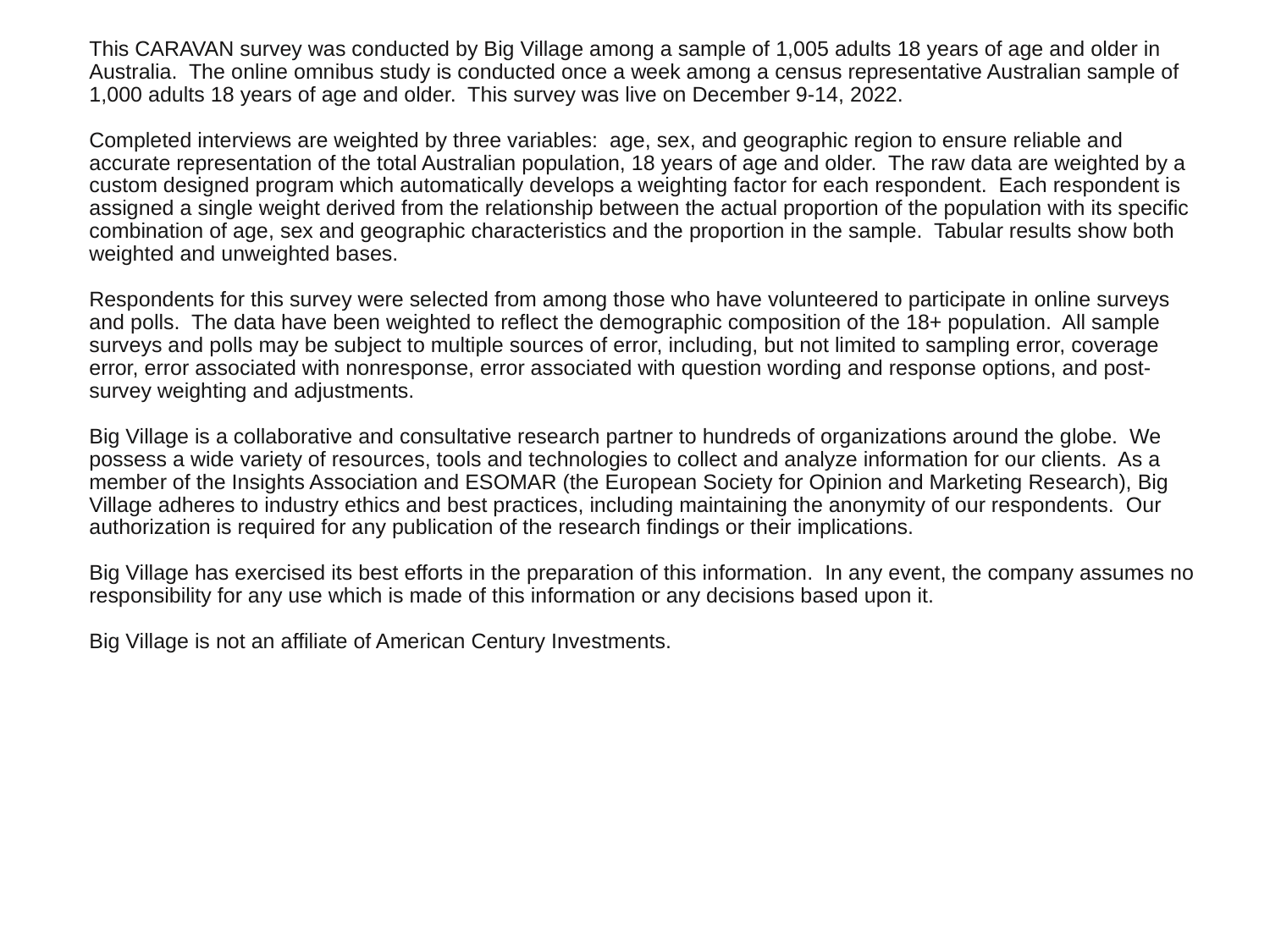

# This CARAVAN survey was conducted by Big Village among a sample of 1,005 adults 18 years of age and older in Australia.  The online omnibus study is conducted once a week among a census representative Australian sample of 1,000 adults 18 years of age and older.  This survey was live on December 9-14, 2022. Completed interviews are weighted by three variables:  age, sex, and geographic region to ensure reliable and accurate representation of the total Australian population, 18 years of age and older.  The raw data are weighted by a custom designed program which automatically develops a weighting factor for each respondent.  Each respondent is assigned a single weight derived from the relationship between the actual proportion of the population with its specific combination of age, sex and geographic characteristics and the proportion in the sample.  Tabular results show both weighted and unweighted bases. Respondents for this survey were selected from among those who have volunteered to participate in online surveys and polls.  The data have been weighted to reflect the demographic composition of the 18+ population.  All sample surveys and polls may be subject to multiple sources of error, including, but not limited to sampling error, coverage error, error associated with nonresponse, error associated with question wording and response options, and post-survey weighting and adjustments. Big Village is a collaborative and consultative research partner to hundreds of organizations around the globe.  We possess a wide variety of resources, tools and technologies to collect and analyze information for our clients.  As a member of the Insights Association and ESOMAR (the European Society for Opinion and Marketing Research), Big Village adheres to industry ethics and best practices, including maintaining the anonymity of our respondents.  Our authorization is required for any publication of the research findings or their implications. Big Village has exercised its best efforts in the preparation of this information.  In any event, the company assumes no responsibility for any use which is made of this information or any decisions based upon it. Big Village is not an affiliate of American Century Investments.